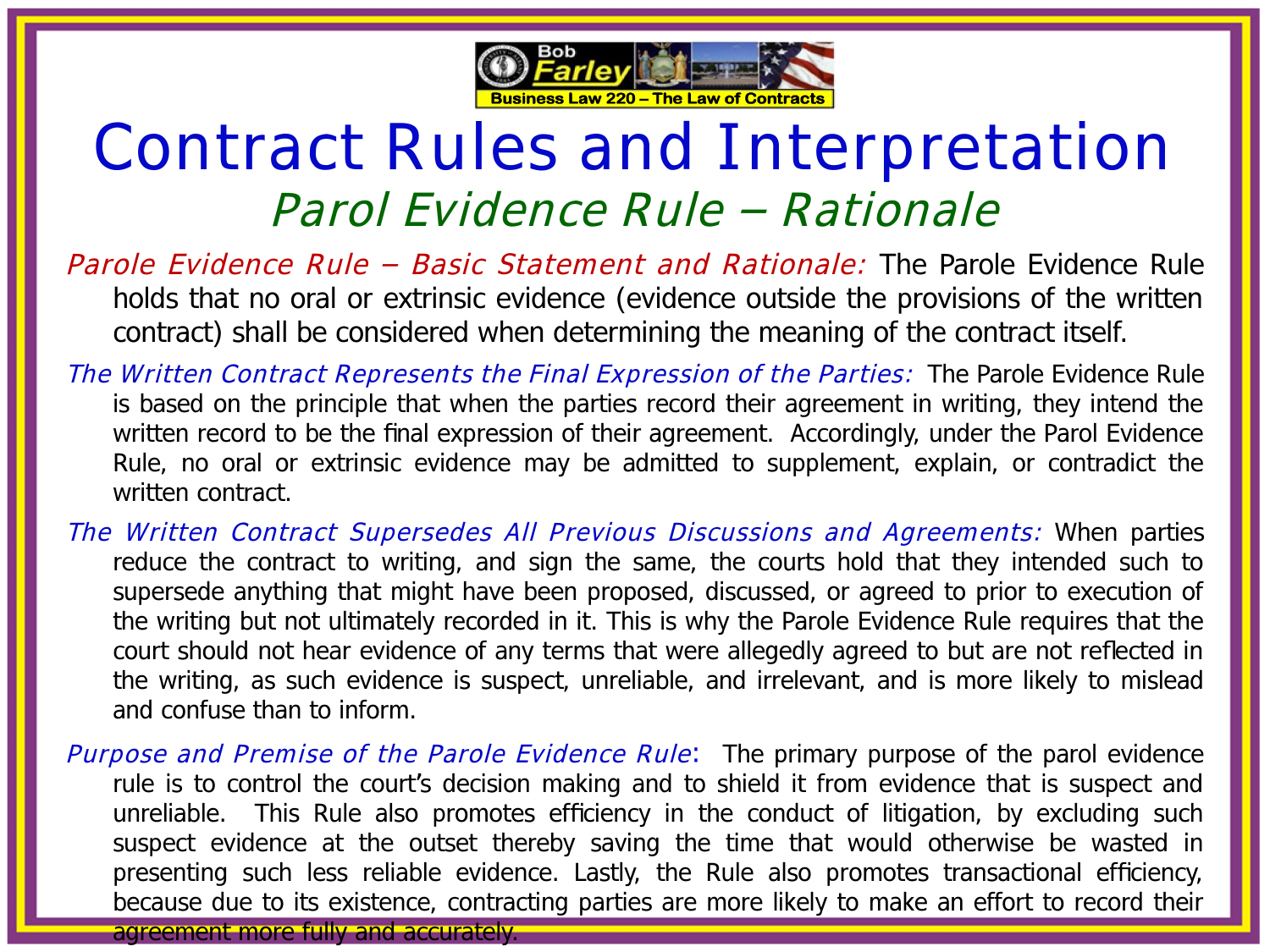

Contract Rules and Interpretation
Parol Evidence Rule – Rationale

Parole Evidence Rule – Basic Statement and Rationale: The Parole Evidence Rule holds that no oral or extrinsic evidence (evidence outside the provisions of the written contract) shall be considered when determining the meaning of the contract itself.

The Written Contract Represents the Final Expression of the Parties:  The Parole Evidence Rule is based on the principle that when the parties record their agreement in writing, they intend the written record to be the final expression of their agreement.  Accordingly, under the Parol Evidence Rule, no oral or extrinsic evidence may be admitted to supplement, explain, or contradict the written contract.

The Written Contract Supersedes All Previous Discussions and Agreements: When parties reduce the contract to writing, and sign the same, the courts hold that they intended such to supersede anything that might have been proposed, discussed, or agreed to prior to execution of the writing but not ultimately recorded in it. This is why the Parole Evidence Rule requires that the court should not hear evidence of any terms that were allegedly agreed to but are not reflected in the writing, as such evidence is suspect, unreliable, and irrelevant, and is more likely to mislead and confuse than to inform.

Purpose and Premise of the Parole Evidence Rule:  The primary purpose of the parol evidence rule is to control the court’s decision making and to shield it from evidence that is suspect and unreliable.  This Rule also promotes efficiency in the conduct of litigation, by excluding such suspect evidence at the outset thereby saving the time that would otherwise be wasted in presenting such less reliable evidence. Lastly, the Rule also promotes transactional efficiency, because due to its existence, contracting parties are more likely to make an effort to record their agreement more fully and accurately.